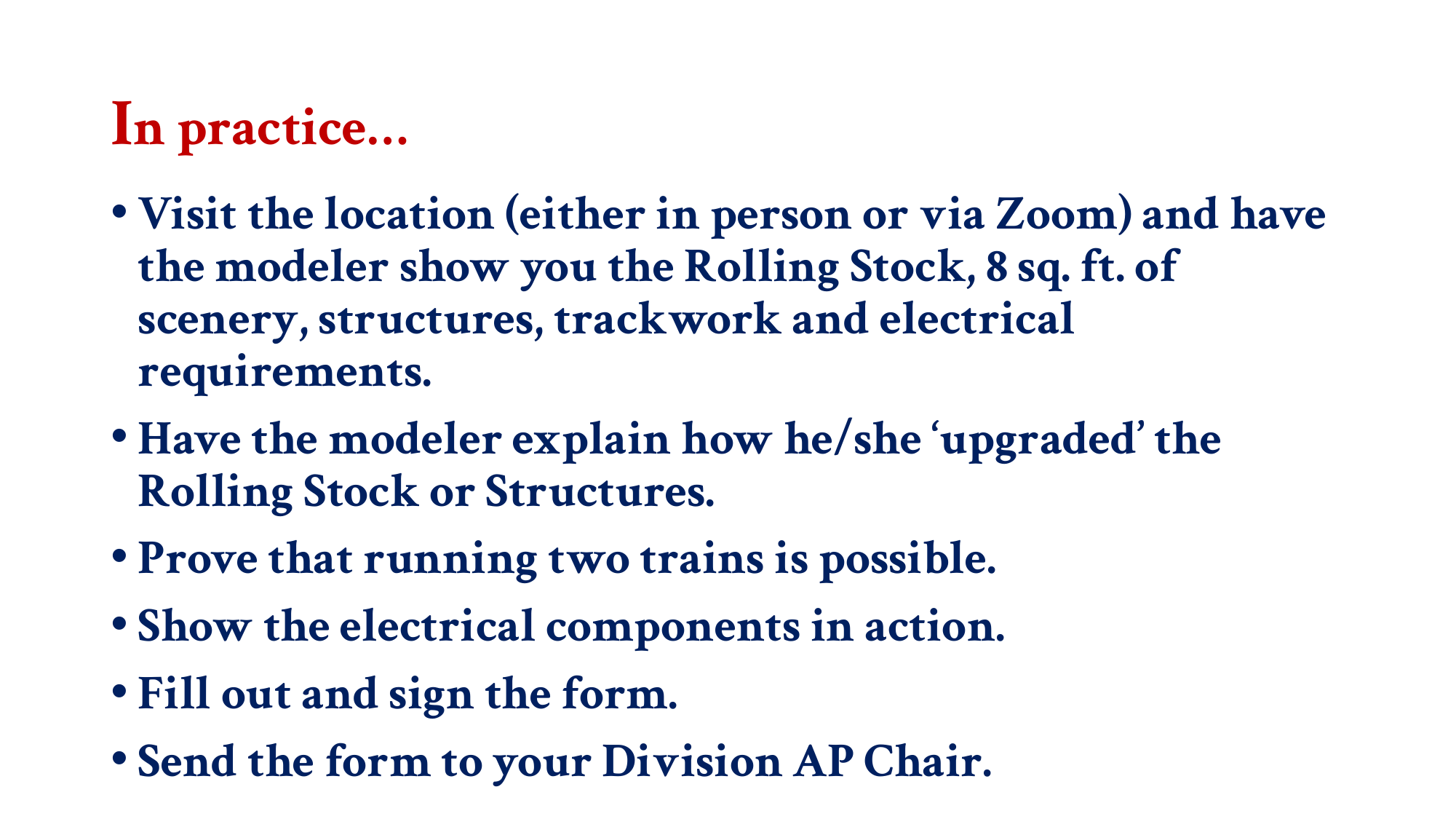

# In practice…
Visit the location (either in person or via Zoom) and have the modeler show you the Rolling Stock, 8 sq. ft. of scenery, structures, trackwork and electrical requirements.
Have the modeler explain how he/she ‘upgraded’ the Rolling Stock or Structures.
Prove that running two trains is possible.
Show the electrical components in action.
Fill out and sign the form.
Send the form to your Division AP Chair.